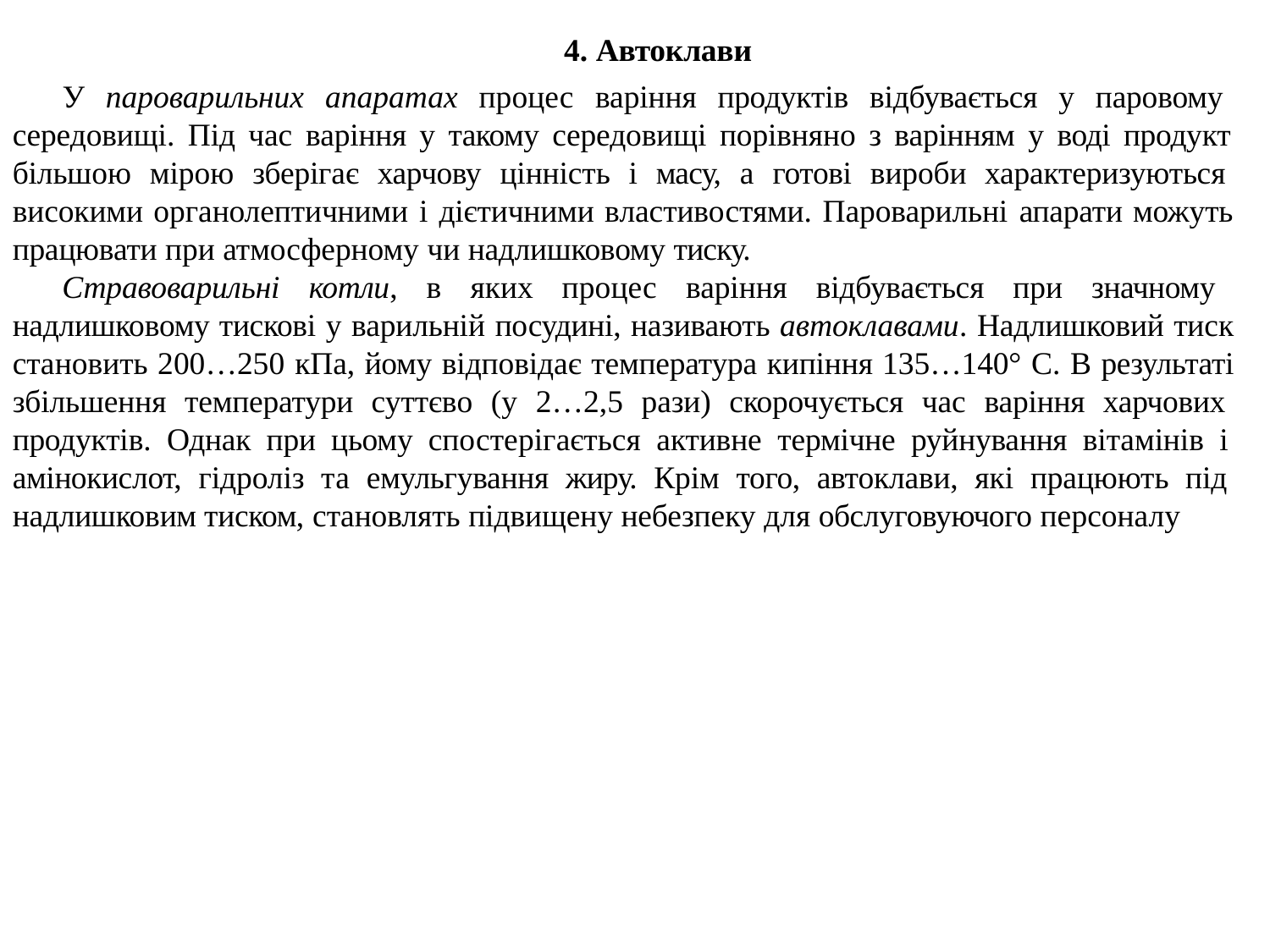

4. Автоклави
У пароварильних апаратах процес варіння продуктів відбувається у паровому  середовищі. Під час варіння у такому середовищі порівняно з варінням у воді продукт  більшою мірою зберігає харчову цінність і масу, а готові вироби характеризуються  високими органолептичними і дієтичними властивостями. Пароварильні апарати можуть  працювати при атмосферному чи надлишковому тиску.
Стравоварильні котли, в яких процес варіння відбувається при значному  надлишковому тискові у варильній посудині, називають автоклавами. Надлишковий тиск  становить 200…250 кПа, йому відповідає температура кипіння 135…140° С. В результаті  збільшення температури суттєво (у 2…2,5 рази) скорочується час варіння харчових  продуктів. Однак при цьому спостерігається активне термічне руйнування вітамінів і  амінокислот, гідроліз та емульгування жиру. Крім того, автоклави, які працюють під  надлишковим тиском, становлять підвищену небезпеку для обслуговуючого персоналу